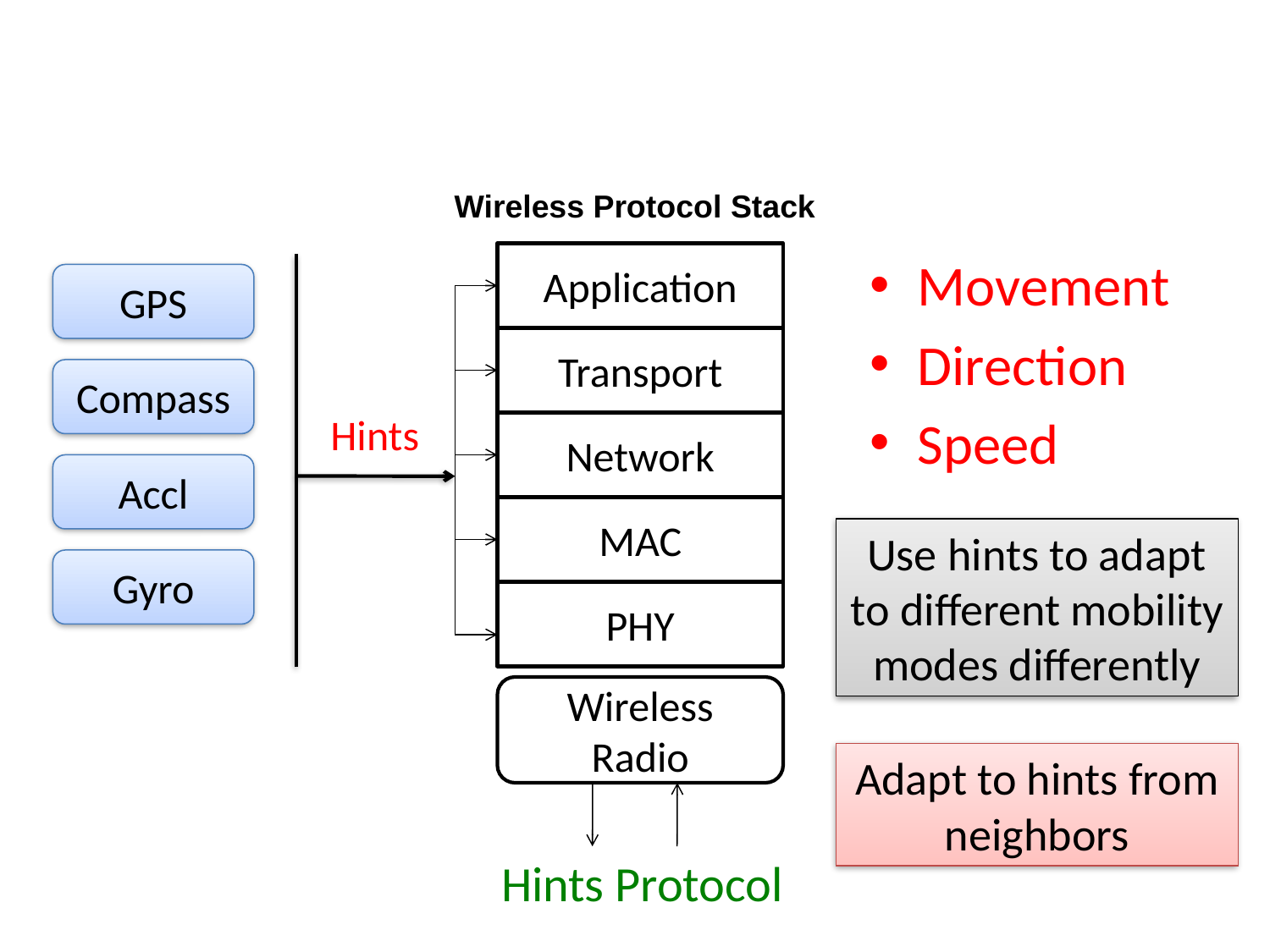

Wireless Protocol Stack
Application
Movement
Direction
Speed

GPS
Transport
Compass
Hints
Network
Accl
MAC
Use hints to adapt to different mobility modes differently
Gyro
PHY
Wireless Radio
Adapt to hints from neighbors
Hints Protocol